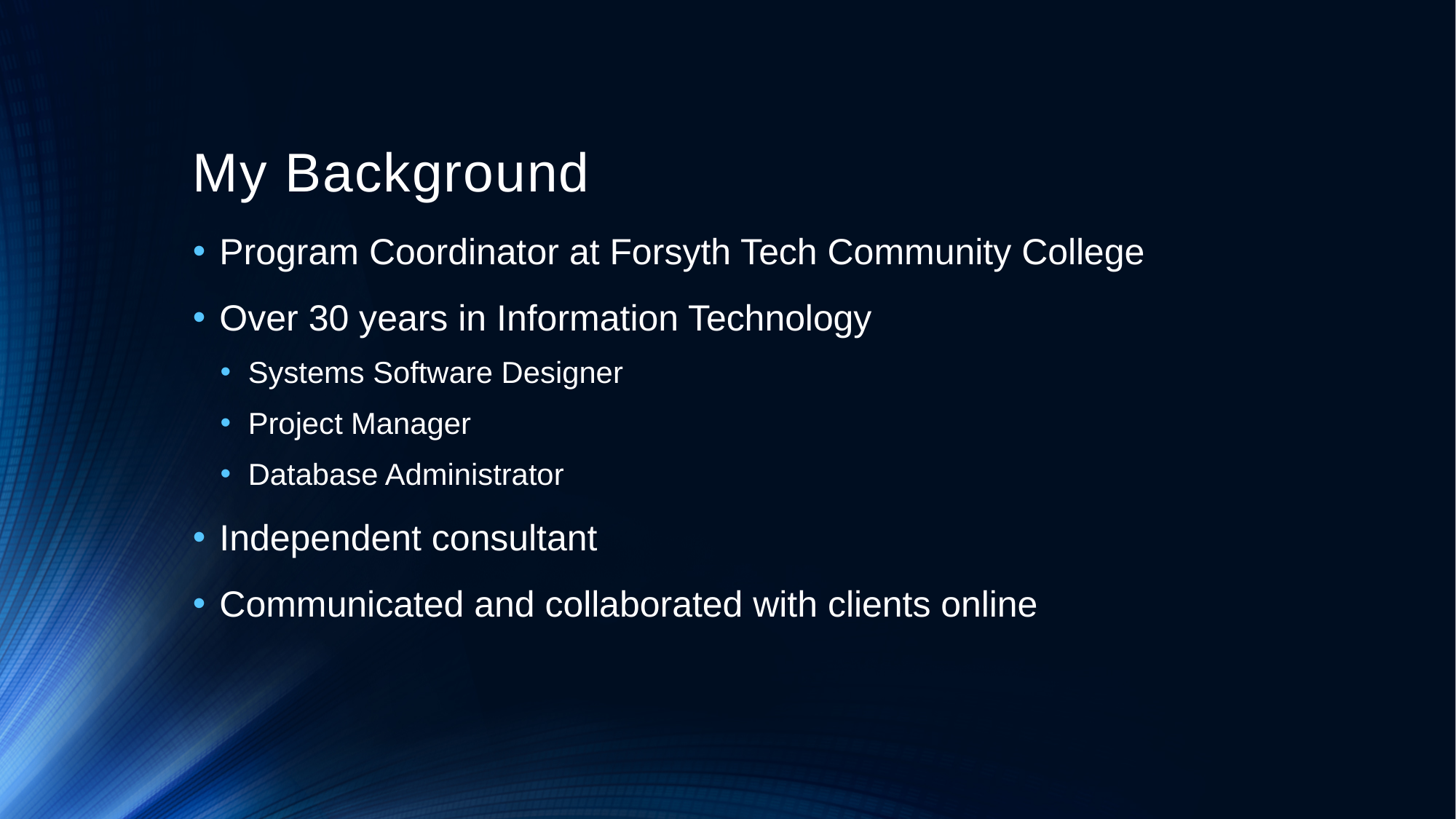

# My Background
Program Coordinator at Forsyth Tech Community College
Over 30 years in Information Technology
Systems Software Designer
Project Manager
Database Administrator
Independent consultant
Communicated and collaborated with clients online